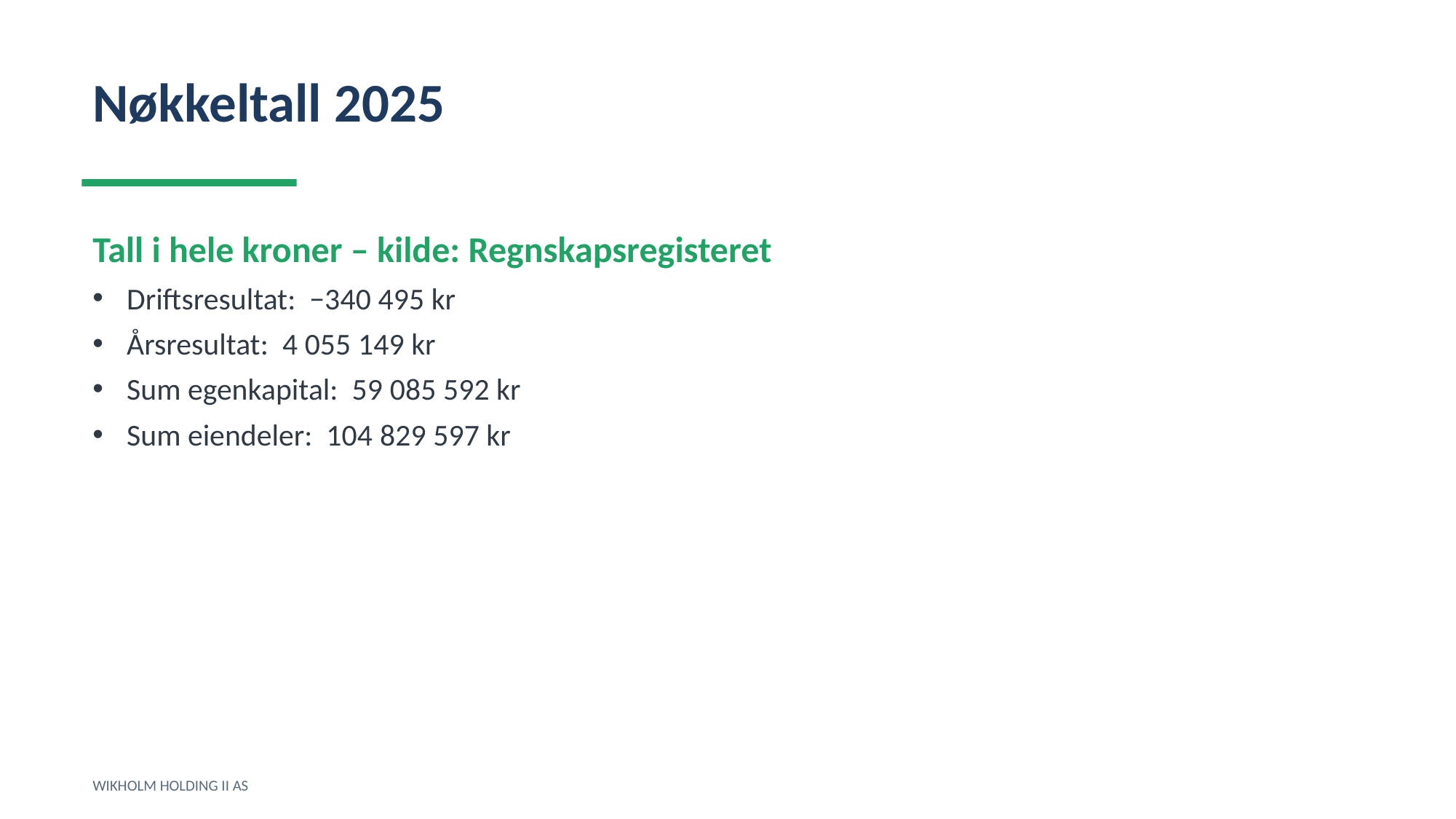

Nøkkeltall 2025

Tall i hele kroner – kilde: Regnskapsregisteret
Driftsresultat:  −340 495 kr
Årsresultat:  4 055 149 kr
Sum egenkapital:  59 085 592 kr
Sum eiendeler:  104 829 597 kr
WIKHOLM HOLDING II AS